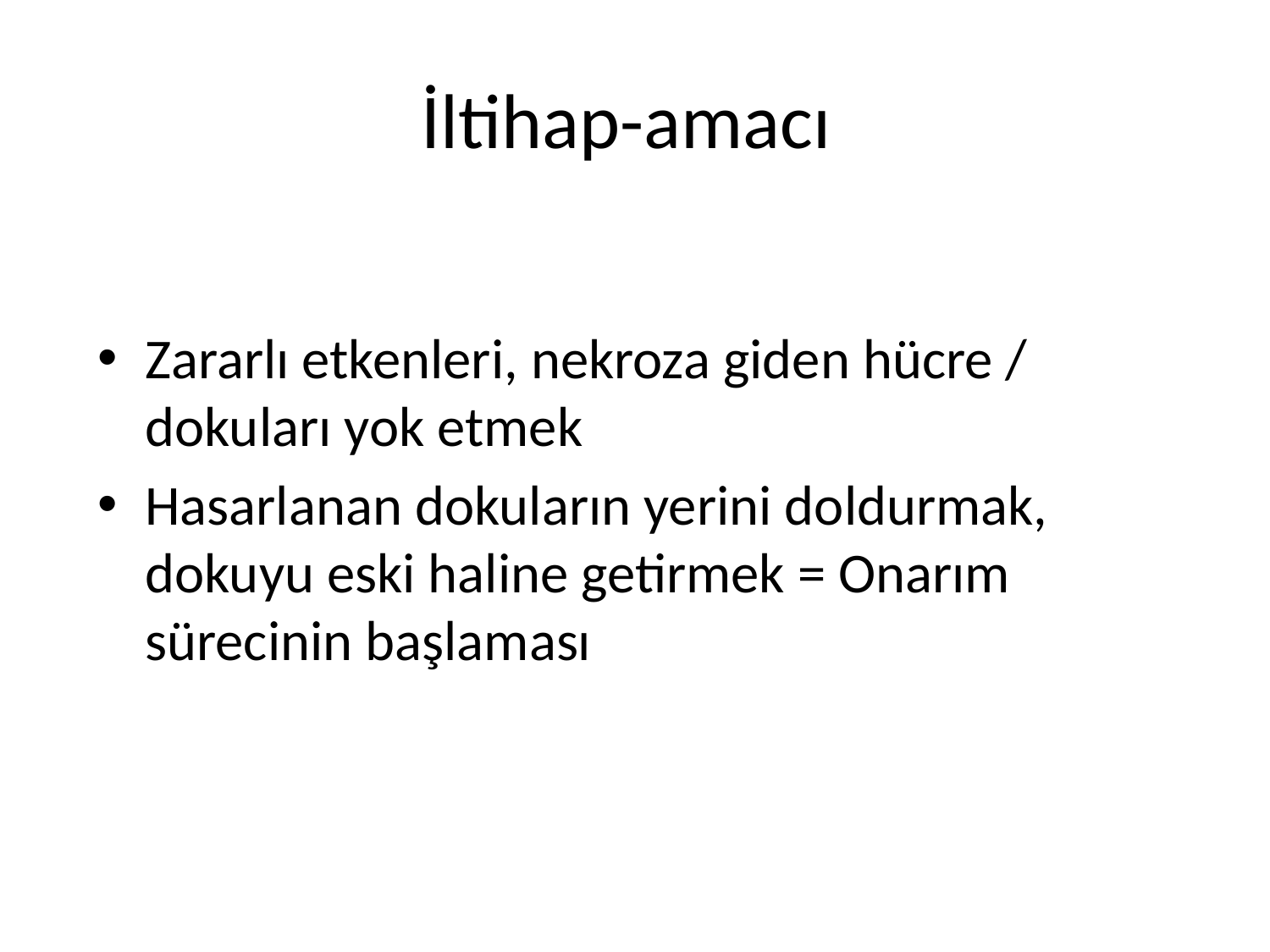

İltihap-amacı
Zararlı etkenleri, nekroza giden hücre / dokuları yok etmek
Hasarlanan dokuların yerini doldurmak, dokuyu eski haline getirmek = Onarım sürecinin başlaması